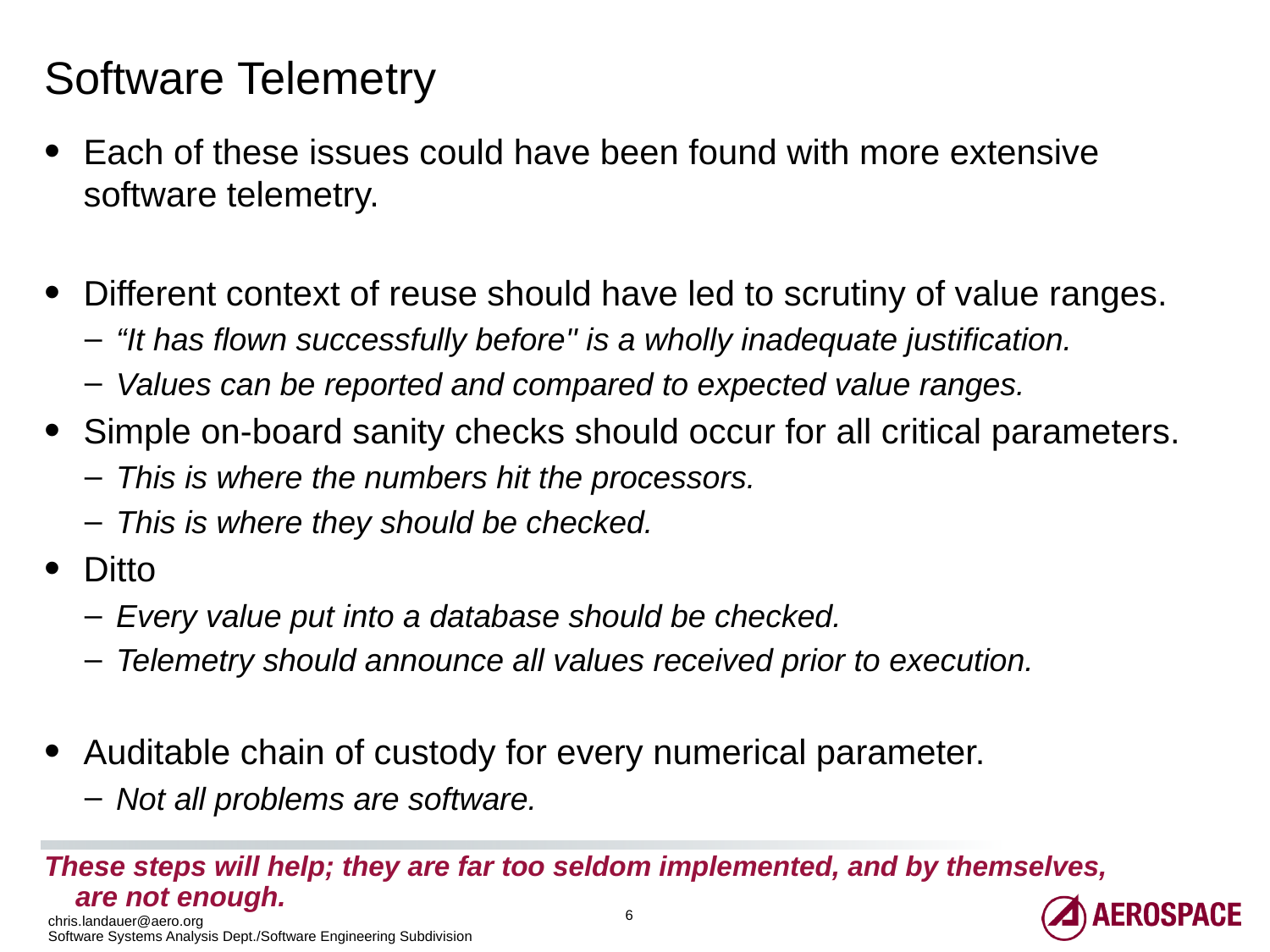

# Software Telemetry
Each of these issues could have been found with more extensive software telemetry.

Different context of reuse should have led to scrutiny of value ranges.
“It has flown successfully before'' is a wholly inadequate justification.
Values can be reported and compared to expected value ranges.
Simple on-board sanity checks should occur for all critical parameters.
This is where the numbers hit the processors.
This is where they should be checked.
Ditto
Every value put into a database should be checked.
Telemetry should announce all values received prior to execution.

Auditable chain of custody for every numerical parameter.
Not all problems are software.
These steps will help; they are far too seldom implemented, and by themselves, are not enough.